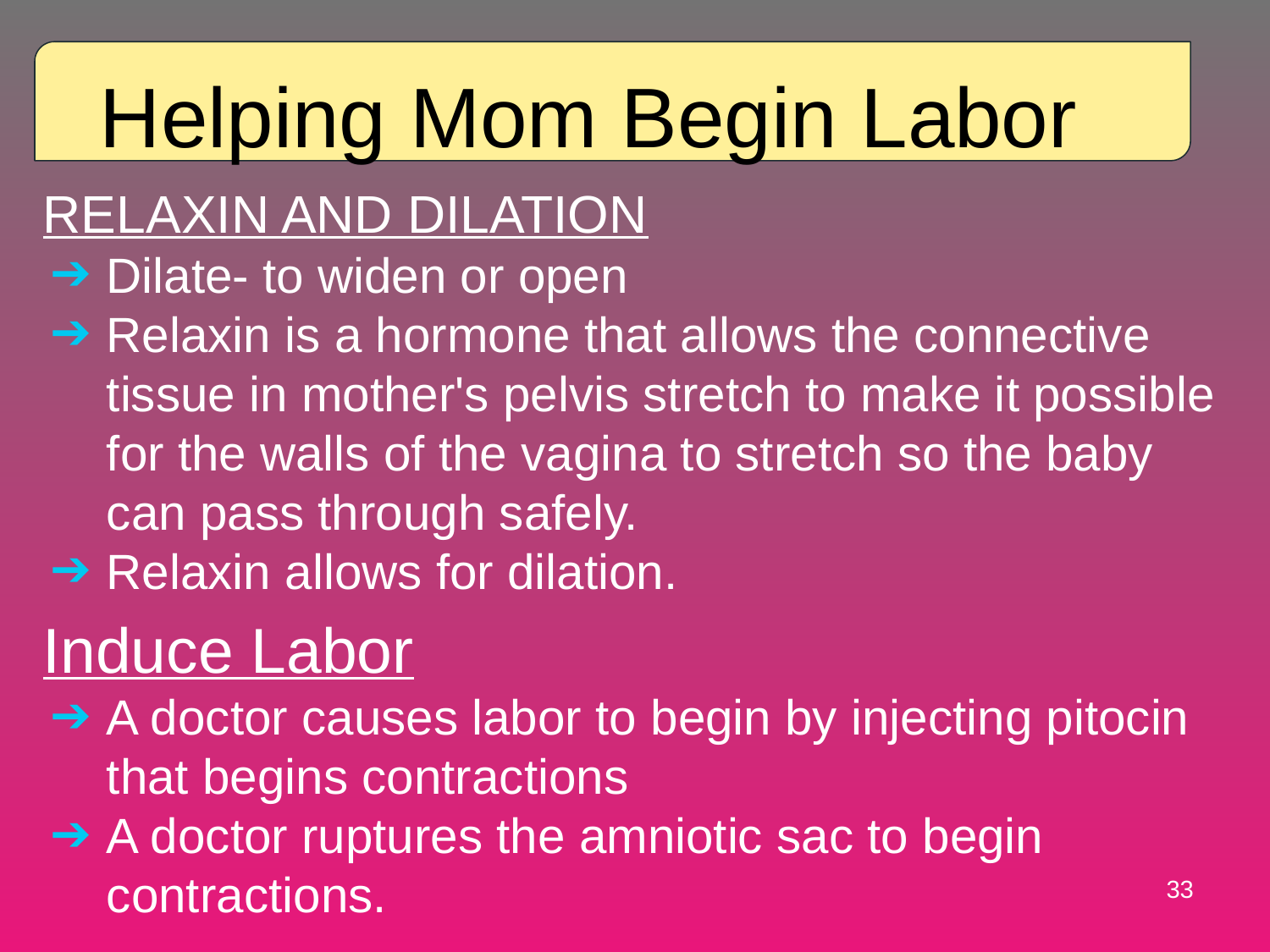

Helping Mom Begin Labor
Relaxin and Dilation
Dilate- to widen or open
Relaxin is a hormone that allows the connective tissue in mother's pelvis stretch to make it possible for the walls of the vagina to stretch so the baby can pass through safely.
Relaxin allows for dilation.
Induce Labor
A doctor causes labor to begin by injecting pitocin that begins contractions
A doctor ruptures the amniotic sac to begin contractions.
33